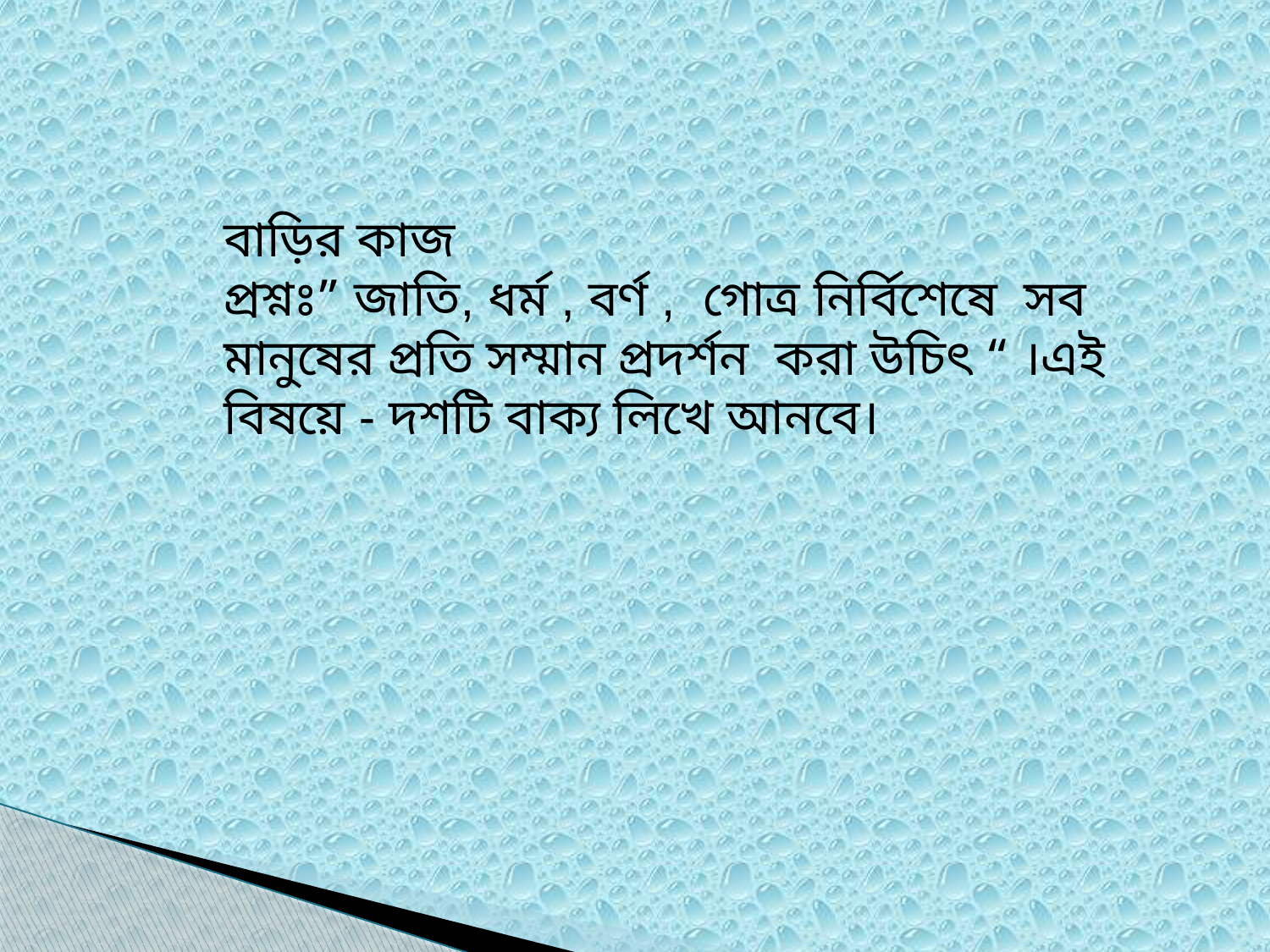

বাড়ির কাজ
প্রশ্নঃ” জাতি, ধর্ম , বর্ণ ,  গোত্র নির্বিশেষে  সব মানুষের প্রতি সম্মান প্রদর্শন  করা উচিৎ “ ।এই বিষয়ে - দশটি বাক্য লিখে আনবে।